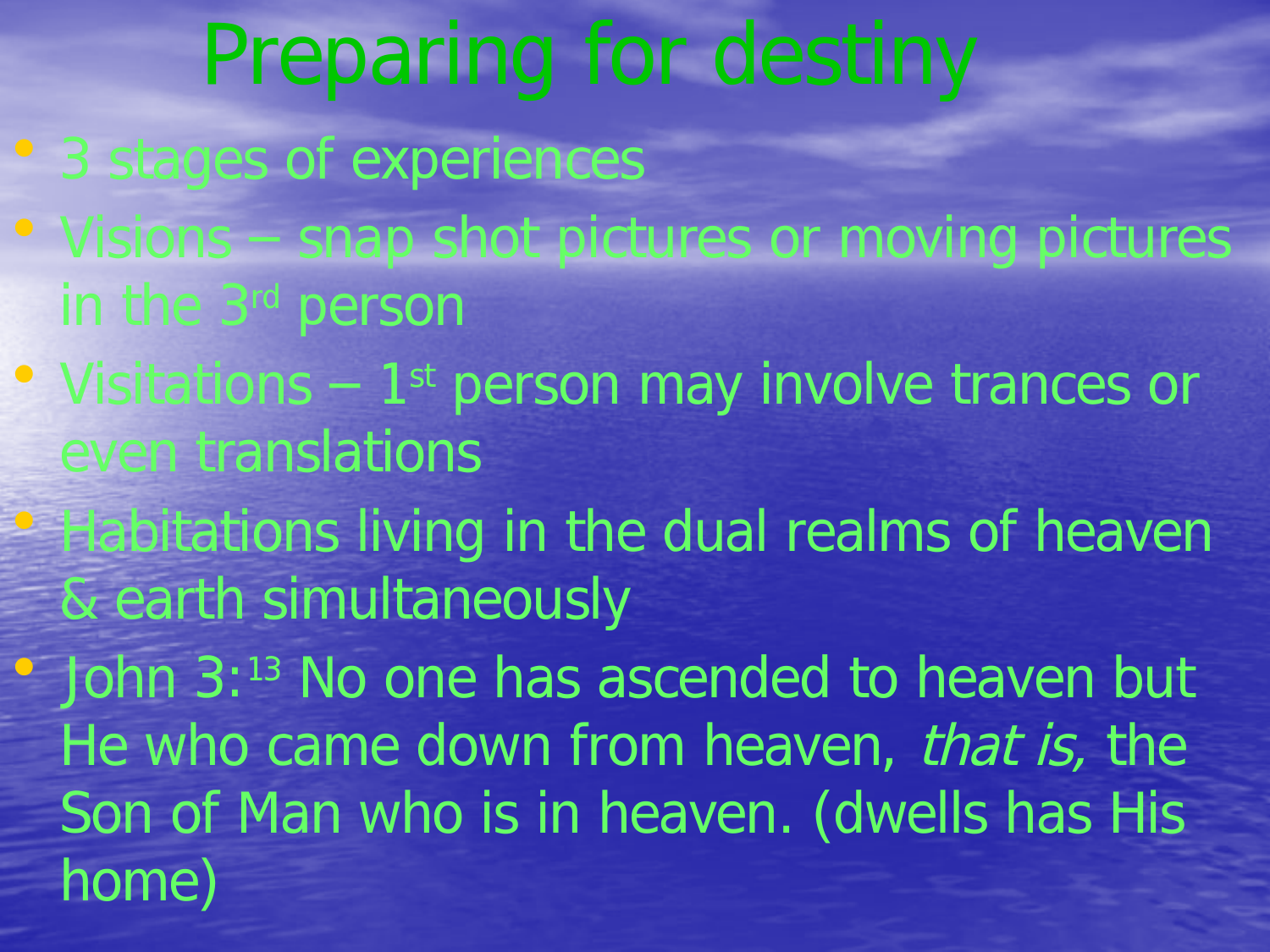

# Preparing for destiny
3 stages of experiences
Visions – snap shot pictures or moving pictures in the 3rd person
Visitations – 1st person may involve trances or even translations
Habitations living in the dual realms of heaven & earth simultaneously
John 3:13 No one has ascended to heaven but He who came down from heaven, that is, the Son of Man who is in heaven. (dwells has His home)